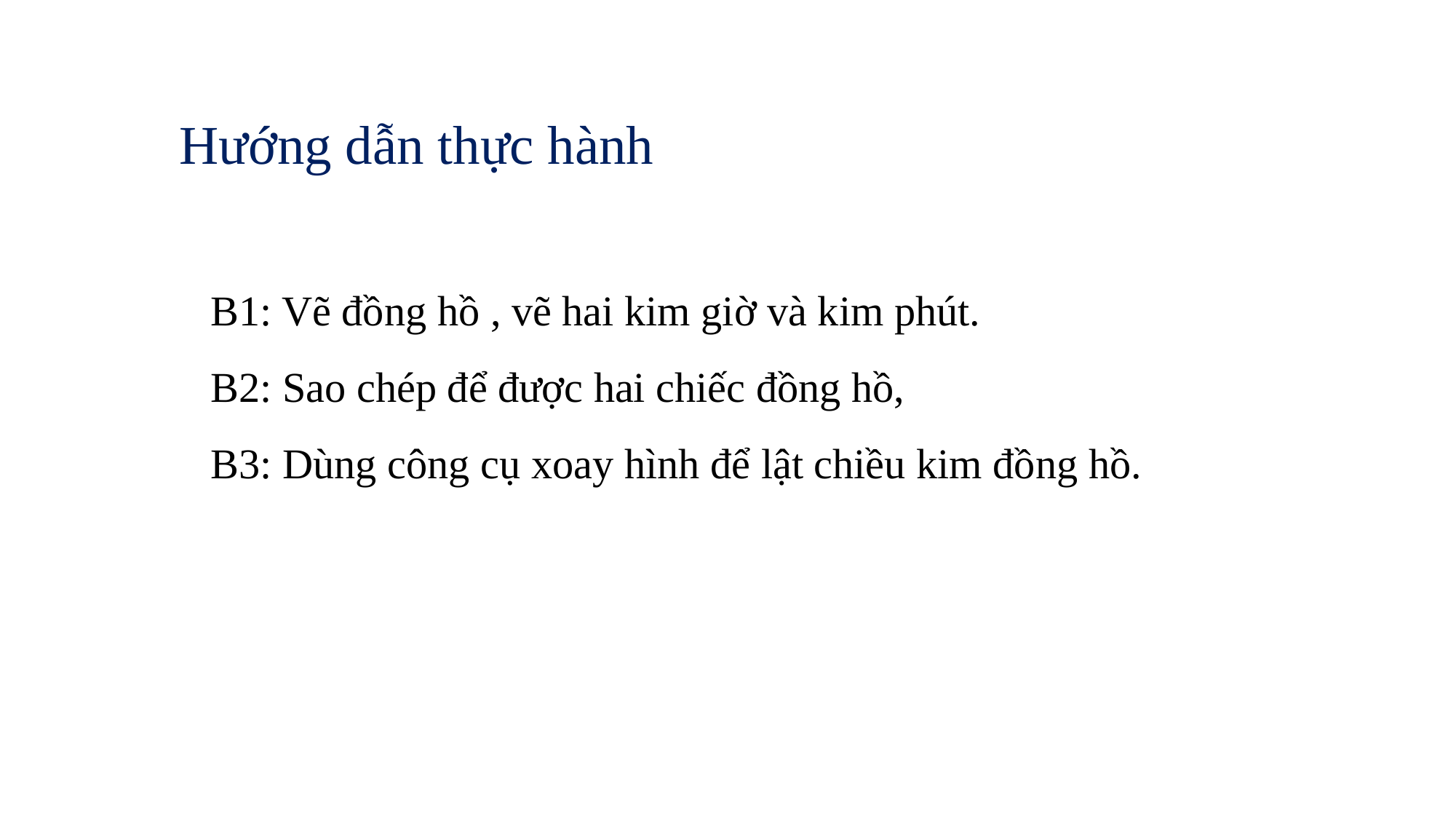

Hướng dẫn thực hành
B1: Vẽ đồng hồ , vẽ hai kim giờ và kim phút.
B2: Sao chép để được hai chiếc đồng hồ,
B3: Dùng công cụ xoay hình để lật chiều kim đồng hồ.